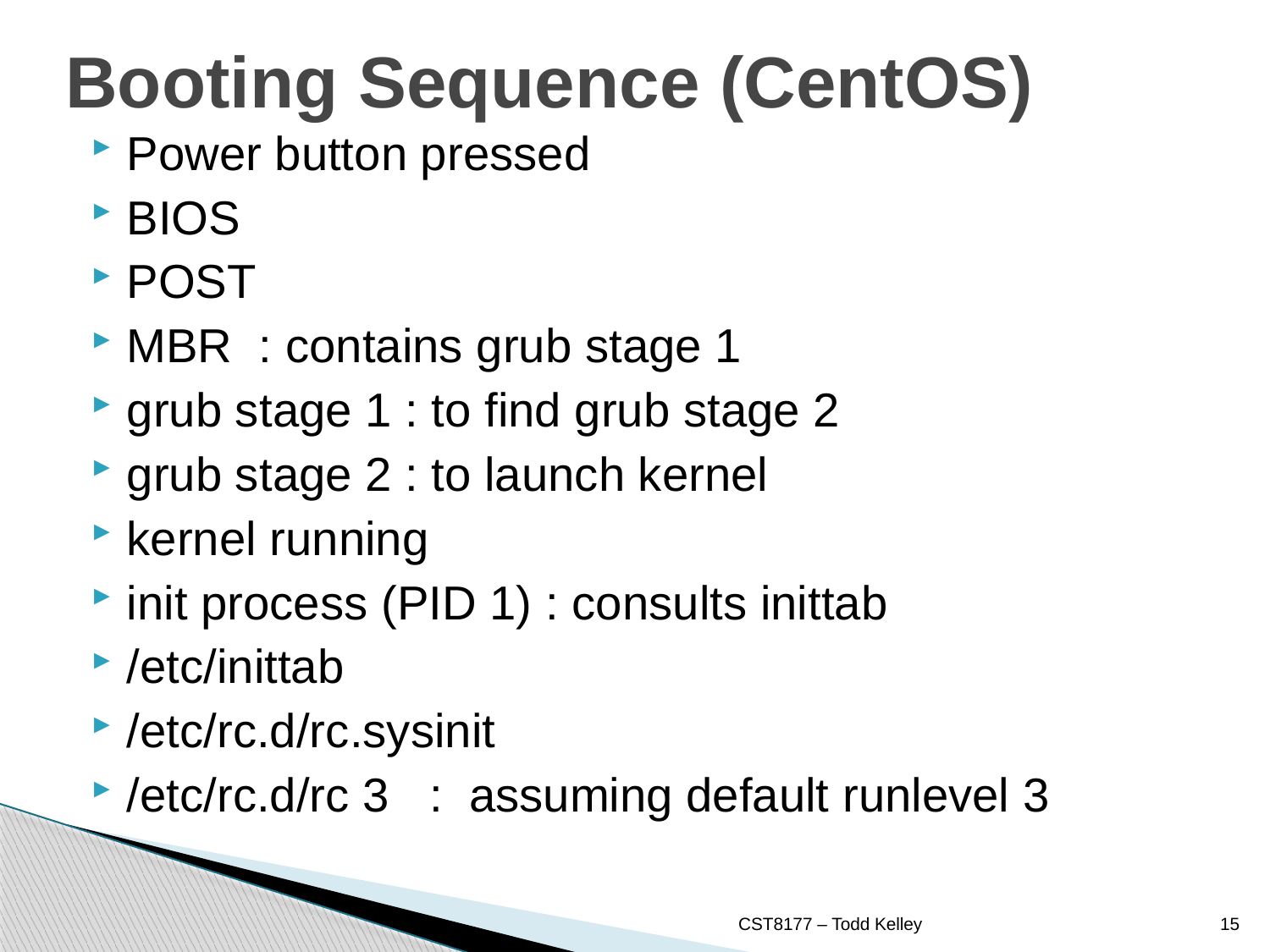

# Booting Sequence (CentOS)
Power button pressed
BIOS
POST
MBR  : contains grub stage 1
grub stage 1 : to find grub stage 2
grub stage 2 : to launch kernel
kernel running
init process (PID 1) : consults inittab
/etc/inittab
/etc/rc.d/rc.sysinit
/etc/rc.d/rc 3   :  assuming default runlevel 3

CST8177 – Todd Kelley
15